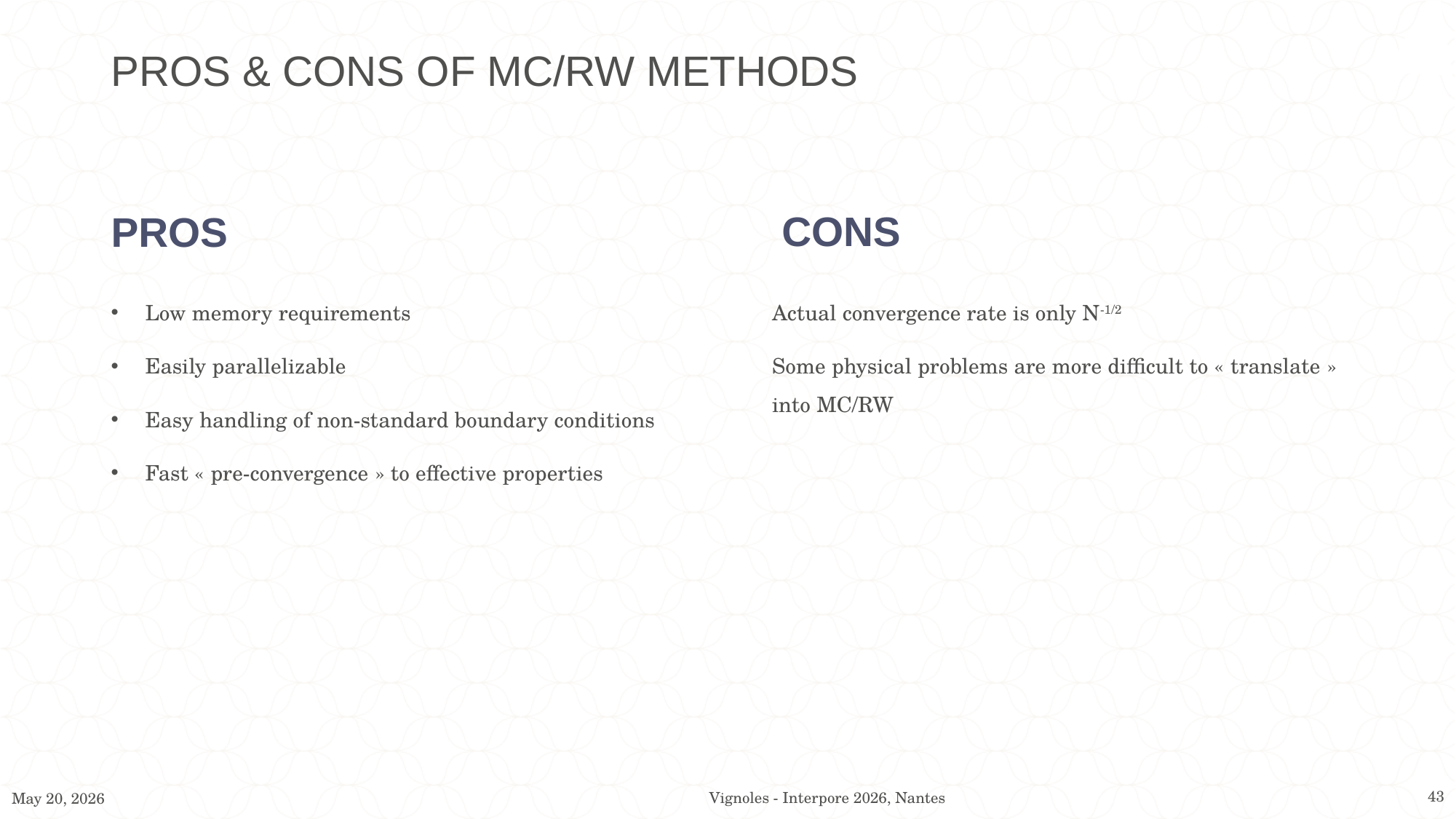

# PROS & CONS OF MC/RW METHODS
CONS
PROS
Low memory requirements
Easily parallelizable
Easy handling of non-standard boundary conditions
Fast « pre-convergence » to effective properties

Actual convergence rate is only N-1/2
Some physical problems are more difficult to « translate » into MC/RW
Vignoles - Interpore 2026, Nantes
May 20, 2026
43